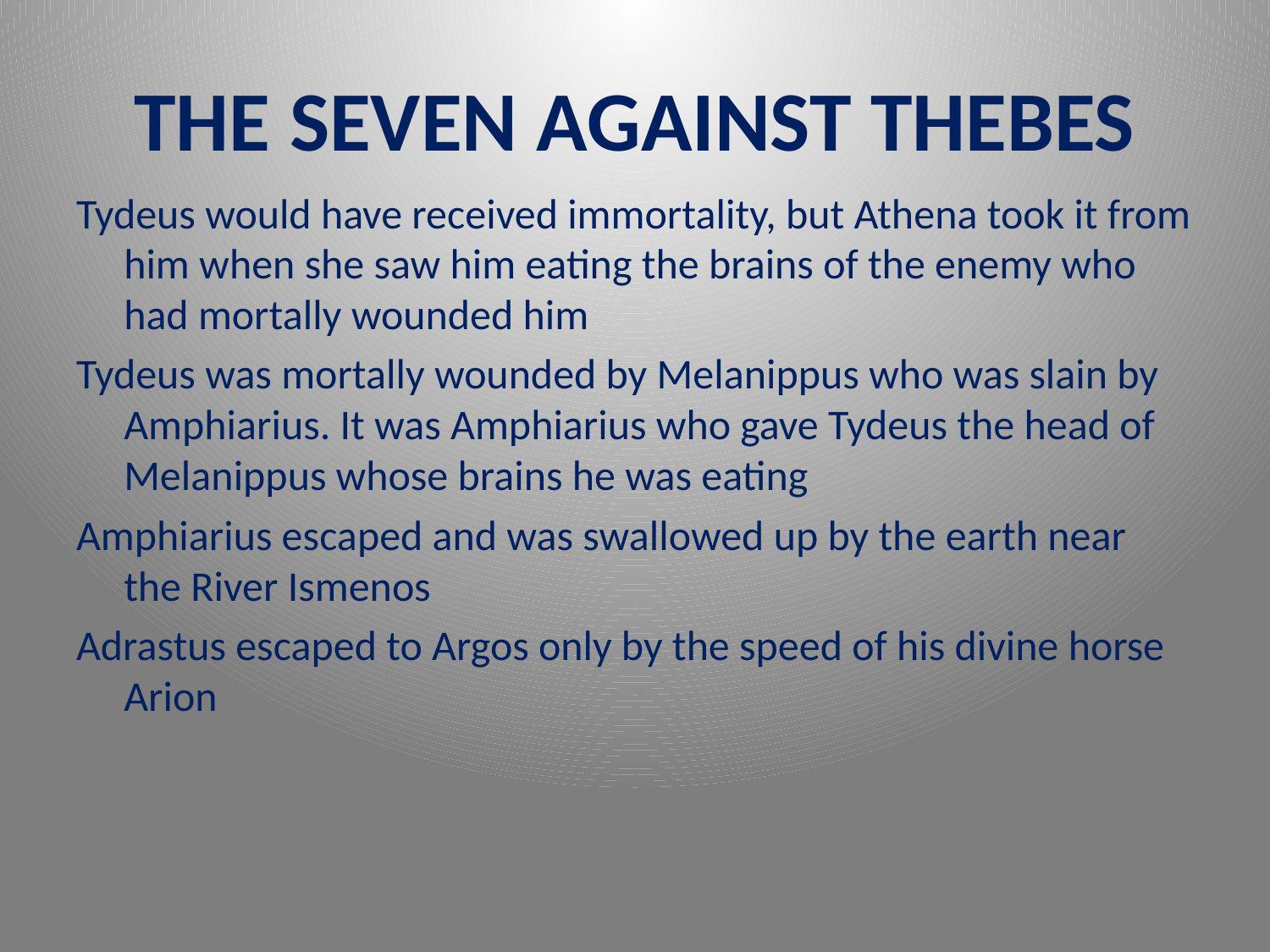

# THE SEVEN AGAINST THEBES
Tydeus would have received immortality, but Athena took it from him when she saw him eating the brains of the enemy who had mortally wounded him
Tydeus was mortally wounded by Melanippus who was slain by Amphiarius. It was Amphiarius who gave Tydeus the head of Melanippus whose brains he was eating
Amphiarius escaped and was swallowed up by the earth near the River Ismenos
Adrastus escaped to Argos only by the speed of his divine horse Arion